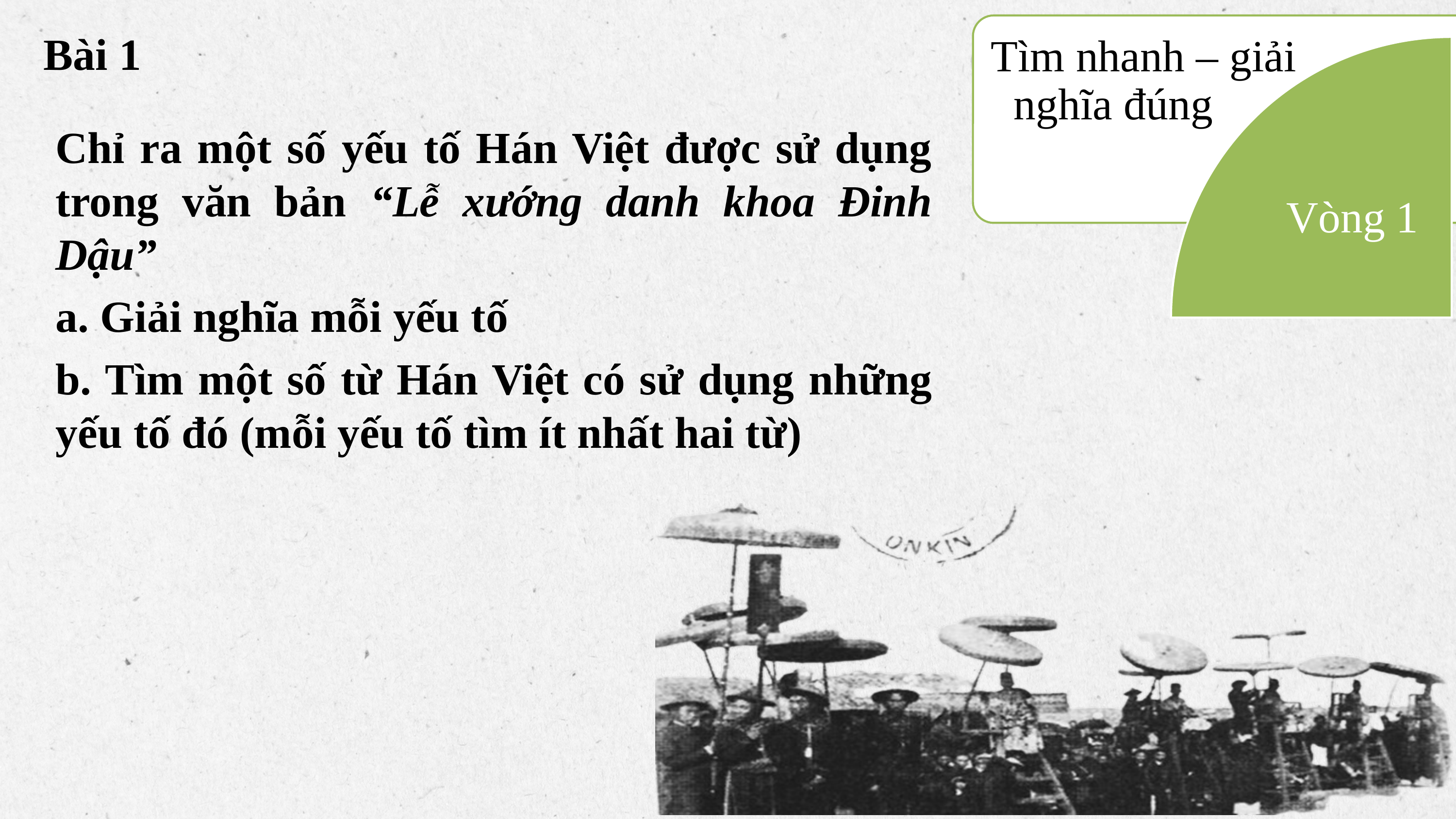

Tìm nhanh – giải nghĩa đúng
Bài 1

Vòng 1
Chỉ ra một số yếu tố Hán Việt được sử dụng trong văn bản “Lễ xướng danh khoa Đinh Dậu”
a. Giải nghĩa mỗi yếu tố
b. Tìm một số từ Hán Việt có sử dụng những yếu tố đó (mỗi yếu tố tìm ít nhất hai từ)